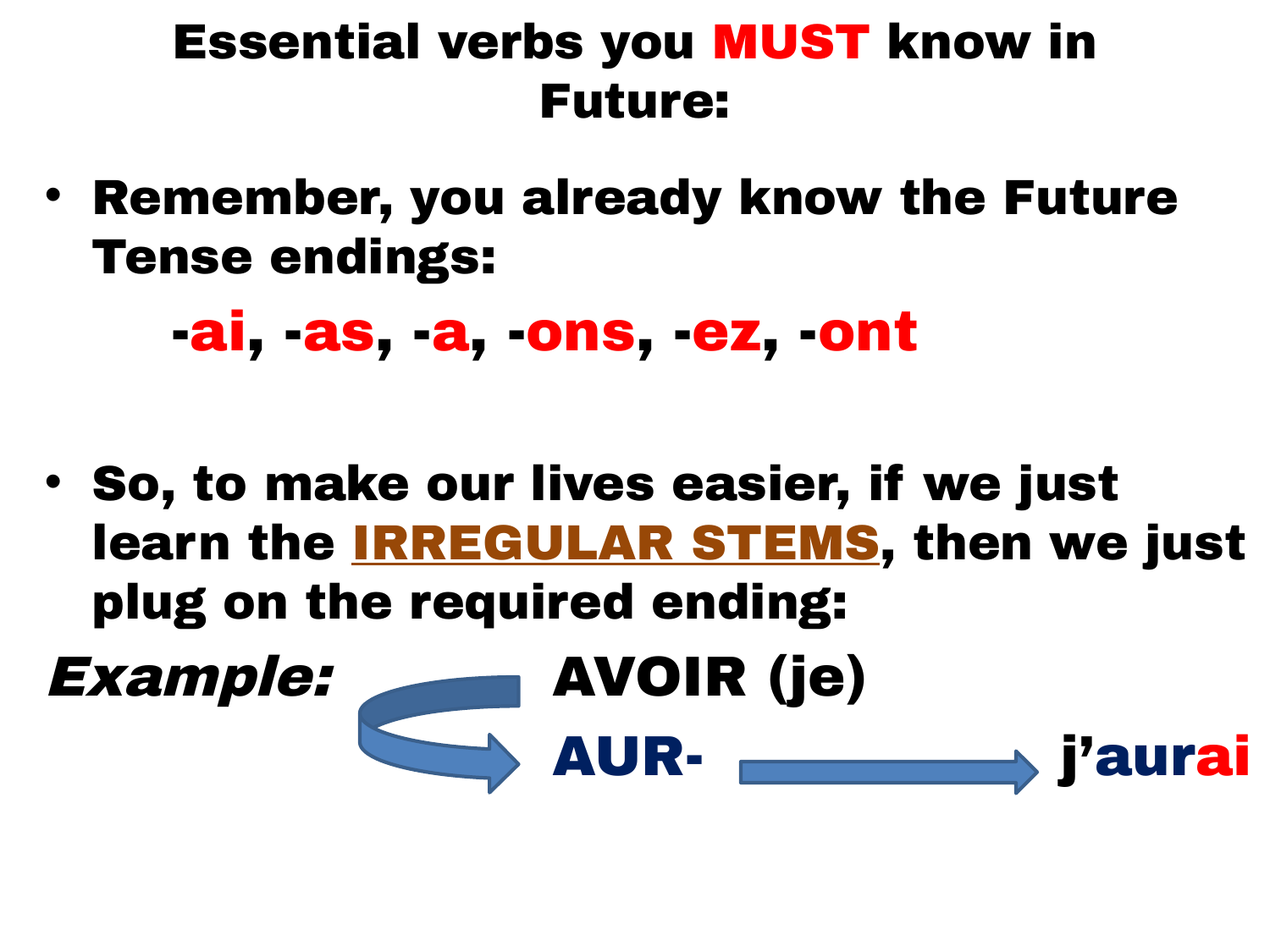

# Essential verbs you MUST know in Future:
Remember, you already know the Future Tense endings:
	-ai, -as, -a, -ons, -ez, -ont

So, to make our lives easier, if we just learn the IRREGULAR STEMS, then we just plug on the required ending:
Example: 		AVOIR (je)
				AUR-			j’aurai